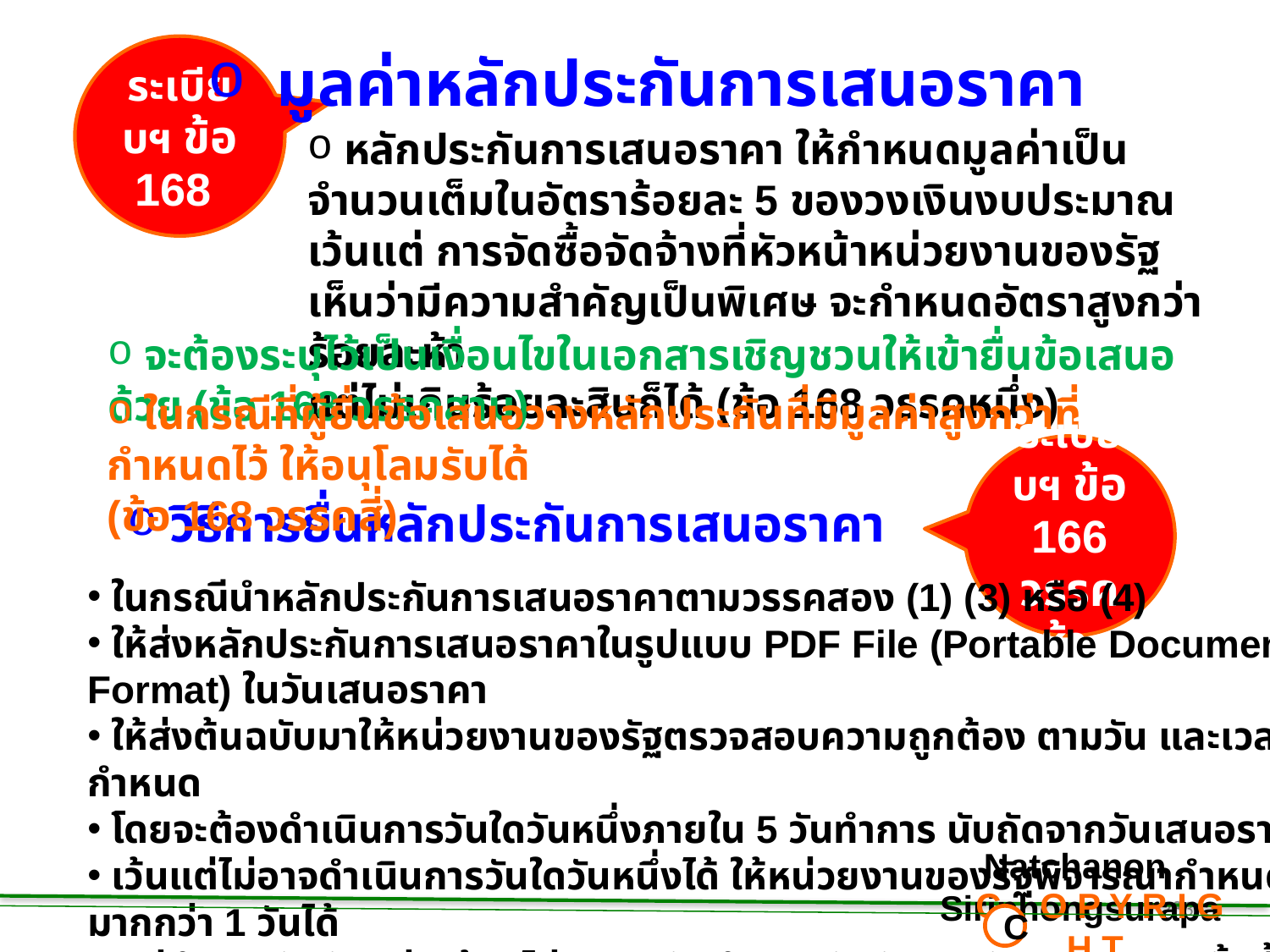

มูลค่าหลักประกันการเสนอราคา
ระเบียบฯ ข้อ 168
 หลักประกันการเสนอราคา ให้กำหนดมูลค่าเป็นจำนวนเต็มในอัตราร้อยละ 5 ของวงเงินงบประมาณ เว้นแต่ การจัดซื้อจัดจ้างที่หัวหน้าหน่วยงานของรัฐเห็นว่ามีความสำคัญเป็นพิเศษ จะกำหนดอัตราสูงกว่าร้อยละห้า
แต่ไม่เกินร้อยละสิบก็ได้ (ข้อ 168 วรรคหนึ่ง)
 จะต้องระบุไว้เป็นเงื่อนไขในเอกสารเชิญชวนให้เข้ายื่นข้อเสนอด้วย (ข้อ 168 วรรคสาม)
 ในกรณีที่ผู้ยื่นข้อเสนอวางหลักประกันที่มีมูลค่าสูงกว่าที่กำหนดไว้ ให้อนุโลมรับได้
(ข้อ 168 วรรคสี่)
ระเบียบฯ ข้อ 166 วรรคห้า
 วิธีการยื่นหลักประกันการเสนอราคา
 ในกรณีนำหลักประกันการเสนอราคาตามวรรคสอง (1) (3) หรือ (4)
 ให้ส่งหลักประกันการเสนอราคาในรูปแบบ PDF File (Portable Document Format) ในวันเสนอราคา
 ให้ส่งต้นฉบับมาให้หน่วยงานของรัฐตรวจสอบความถูกต้อง ตามวัน และเวลาที่กำหนด
 โดยจะต้องดำเนินการวันใดวันหนึ่งภายใน 5 วันทำการ นับถัดจากวันเสนอราคา
 เว้นแต่ไม่อาจดำเนินการวันใดวันหนึ่งได้ ให้หน่วยงานของรัฐพิจารณากำหนดมากกว่า 1 วันได้
   แต่จำนวนวันดังกล่าวต้องไม่เกิน 5 วันทำการ นับถัดจากวันเสนอราคา ทั้งนี้ ให้ระบุไว้เป็นเงื่อนไข
   ในเอกสารเชิญชวนให้ชัดเจนด้วย
Natchanon  Siriphongsurapa
 C    O P Y R I G H T
C
283